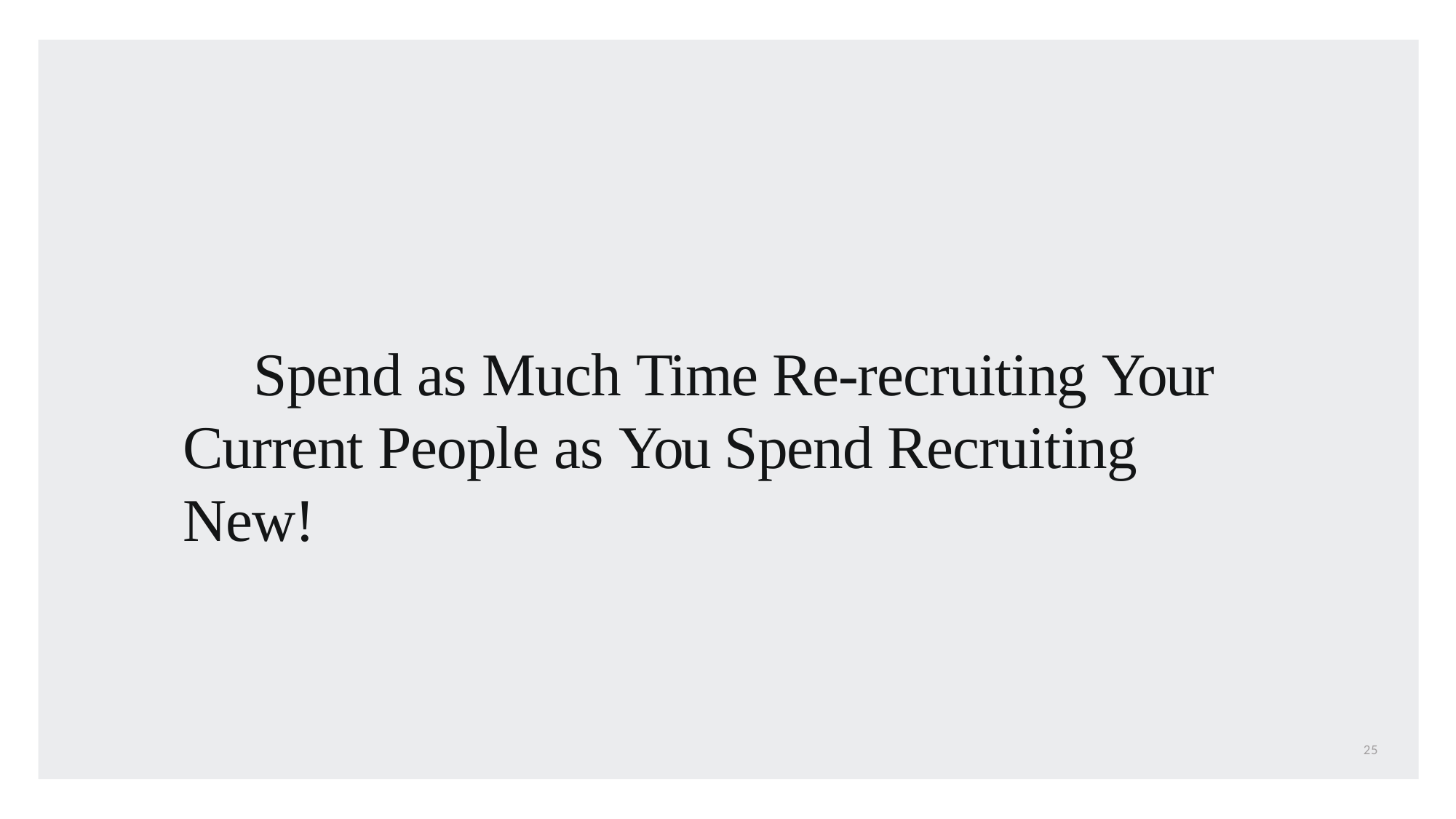

# Spend as Much Time Re-recruiting Your  Current People as You Spend Recruiting New!
25

© 2021 Wipfli LLP. All rights reserved.	25